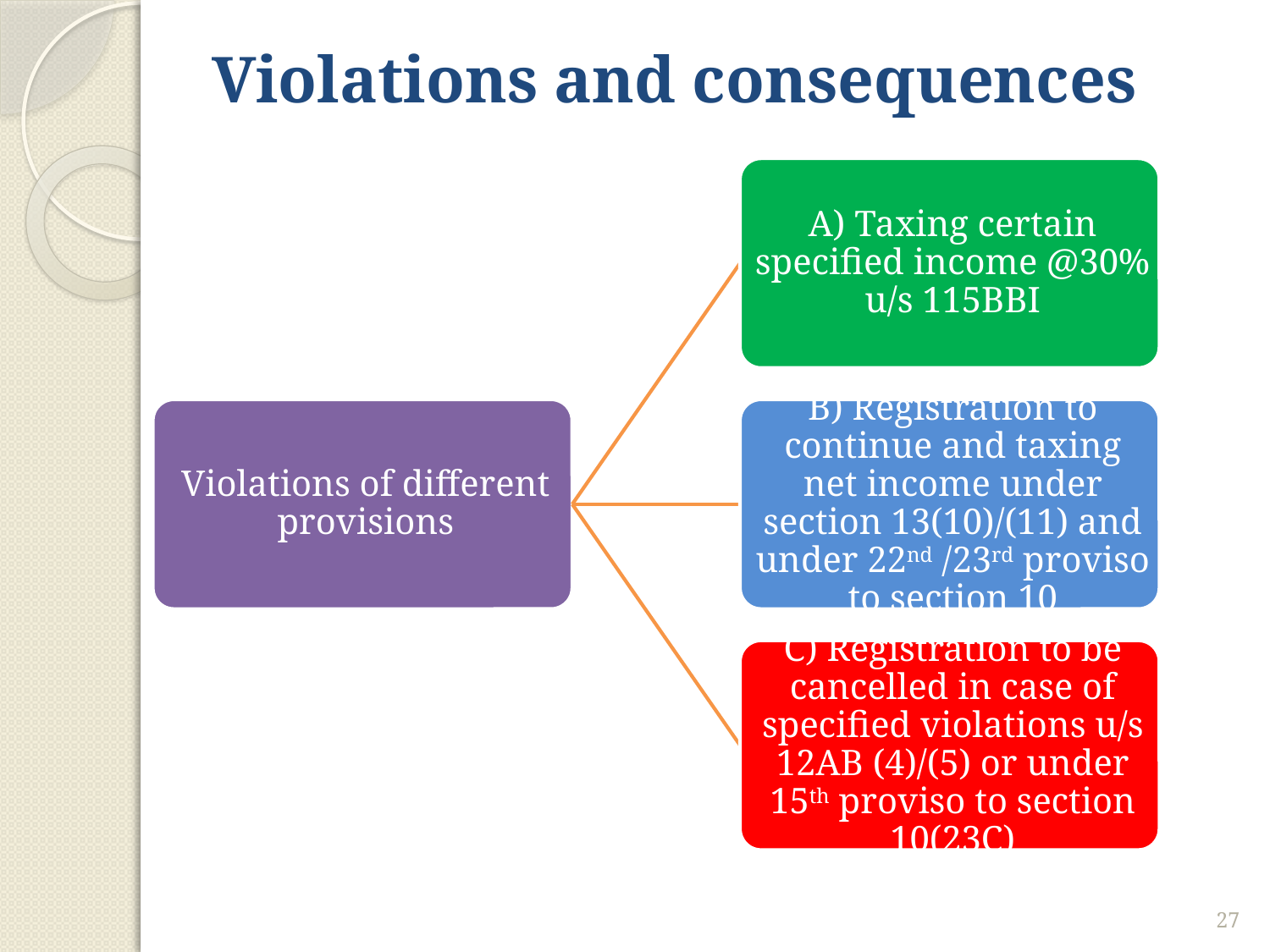

# Violations and consequences

Violations of different provisions

A) Taxing certain specified income @30% u/s 115BBI

B) Registration to continue and taxing net income under section 13(10)/(11) and under 22nd /23rd proviso to section 10

C) Registration to be cancelled in case of specified violations u/s 12AB (4)/(5) or under 15th proviso to section 10(23C)
27